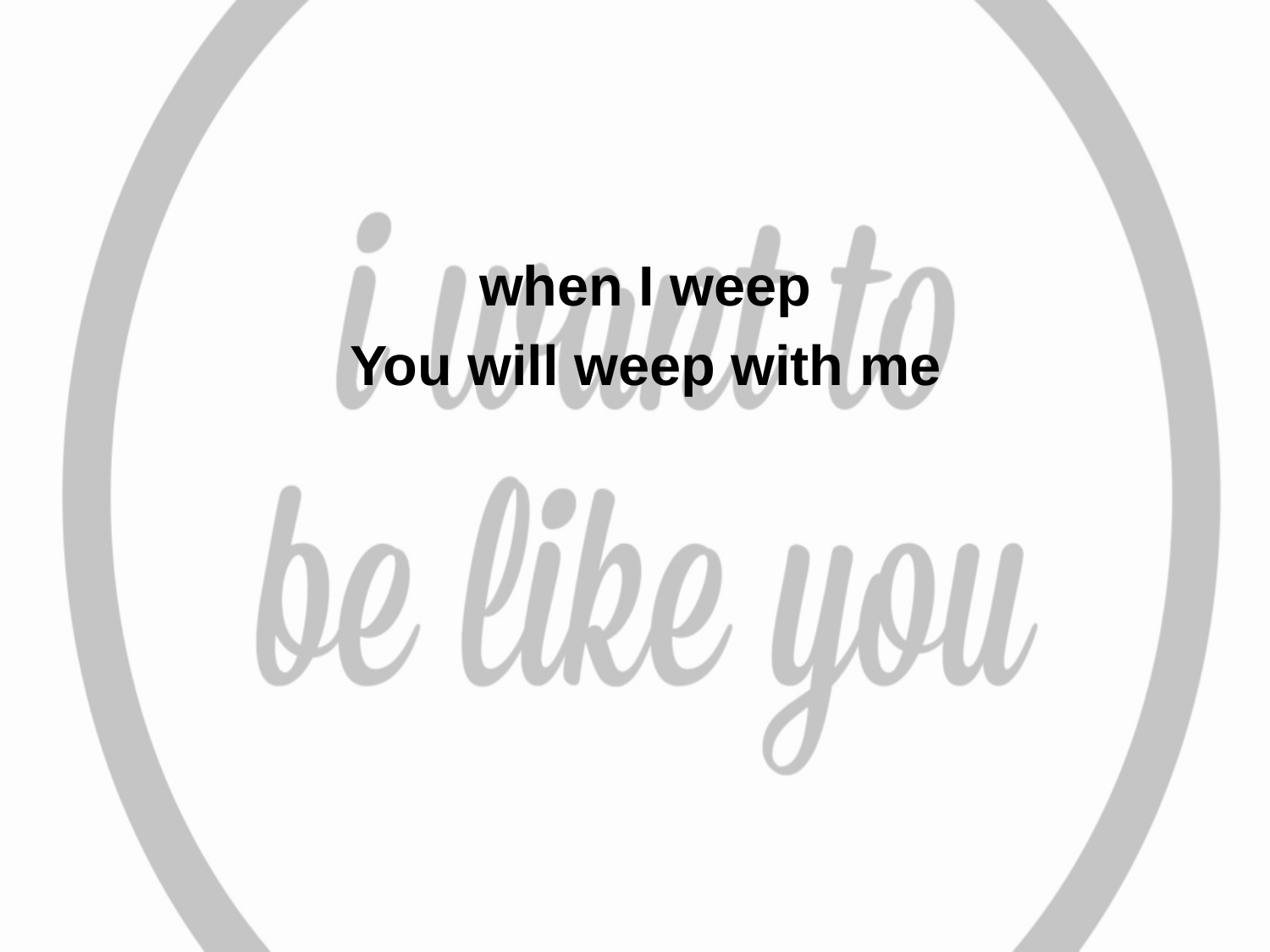

when I weep
You will weep with me